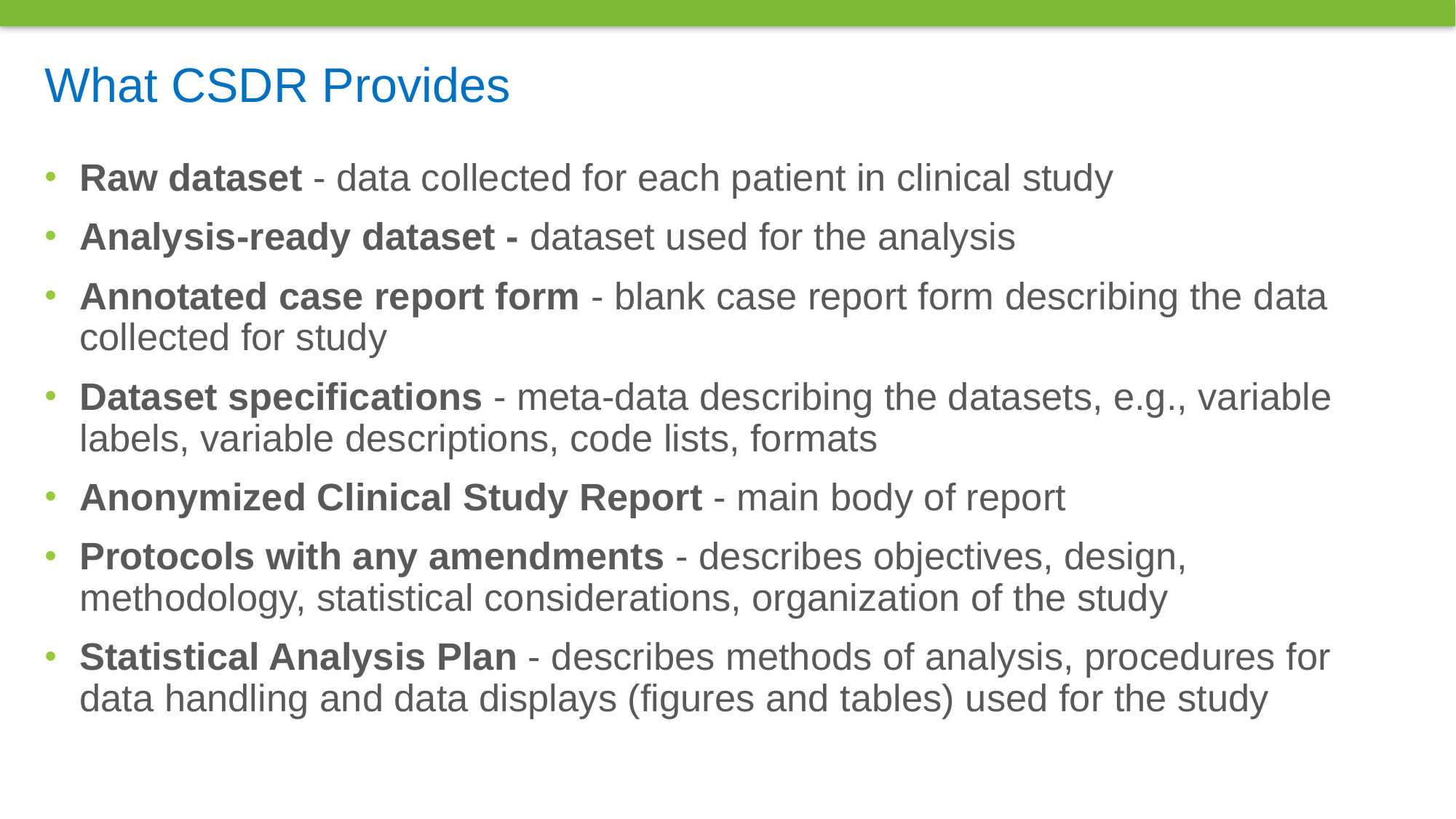

# What CSDR Provides
Raw dataset - data collected for each patient in clinical study
Analysis-ready dataset - dataset used for the analysis
Annotated case report form - blank case report form describing the data collected for study
Dataset specifications - meta-data describing the datasets, e.g., variable labels, variable descriptions, code lists, formats
Anonymized Clinical Study Report - main body of report
Protocols with any amendments - describes objectives, design, methodology, statistical considerations, organization of the study
Statistical Analysis Plan - describes methods of analysis, procedures for data handling and data displays (figures and tables) used for the study